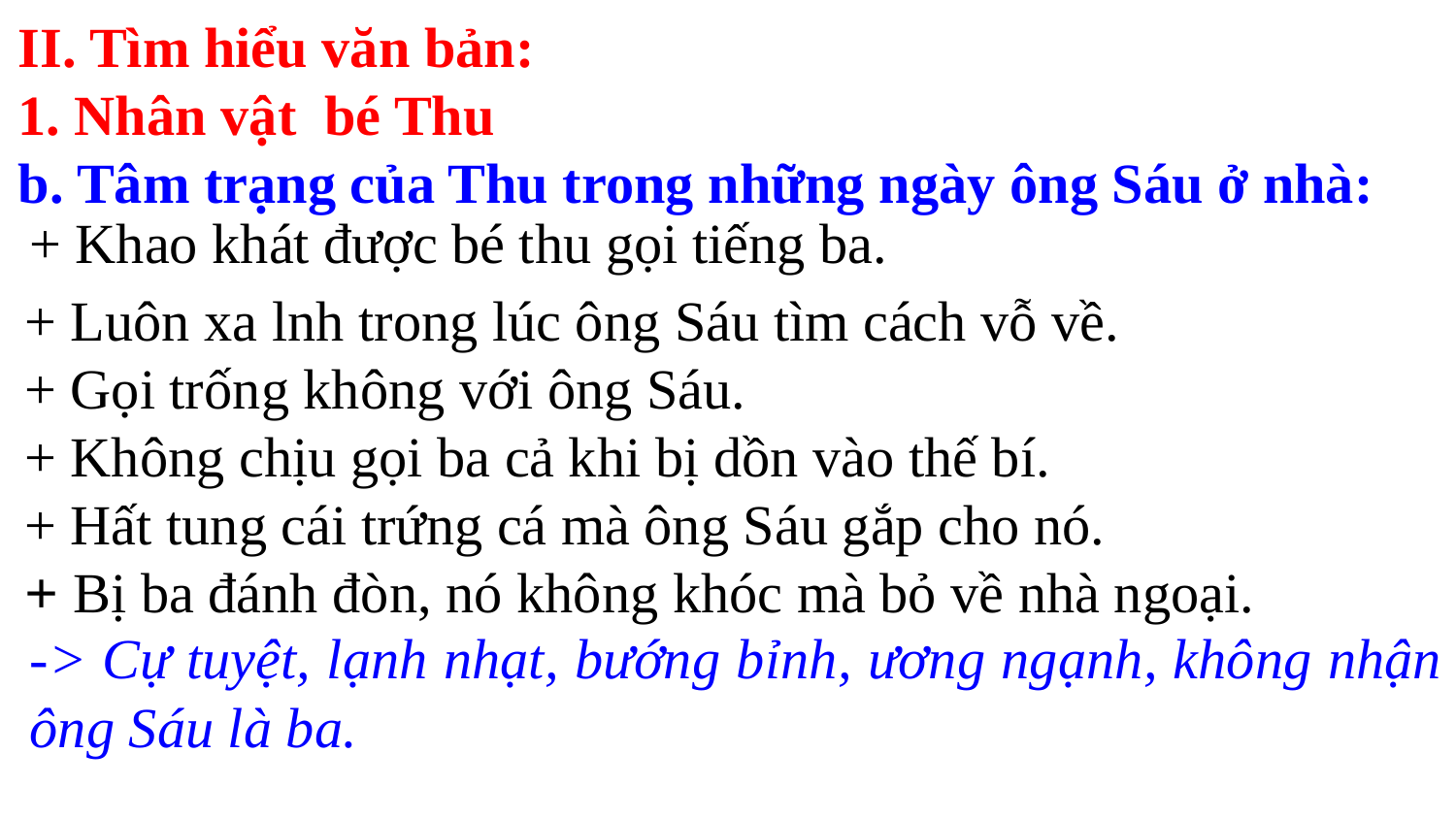

II. Tìm hiểu văn bản:
1. Nhân vật  bé Thu
b. Tâm trạng của Thu trong những ngày ông Sáu ở nhà:
+ Khao khát được bé thu gọi tiếng ba.
+ Luôn xa lnh trong lúc ông Sáu tìm cách vỗ về.
+ Gọi trống không với ông Sáu.
+ Không chịu gọi ba cả khi bị dồn vào thế bí.
+ Hất tung cái trứng cá mà ông Sáu gắp cho nó.
+ Bị ba đánh đòn, nó không khóc mà bỏ về nhà ngoại.
-> Cự tuyệt, lạnh nhạt, bướng bỉnh, ương ngạnh, không nhận ông Sáu là ba.